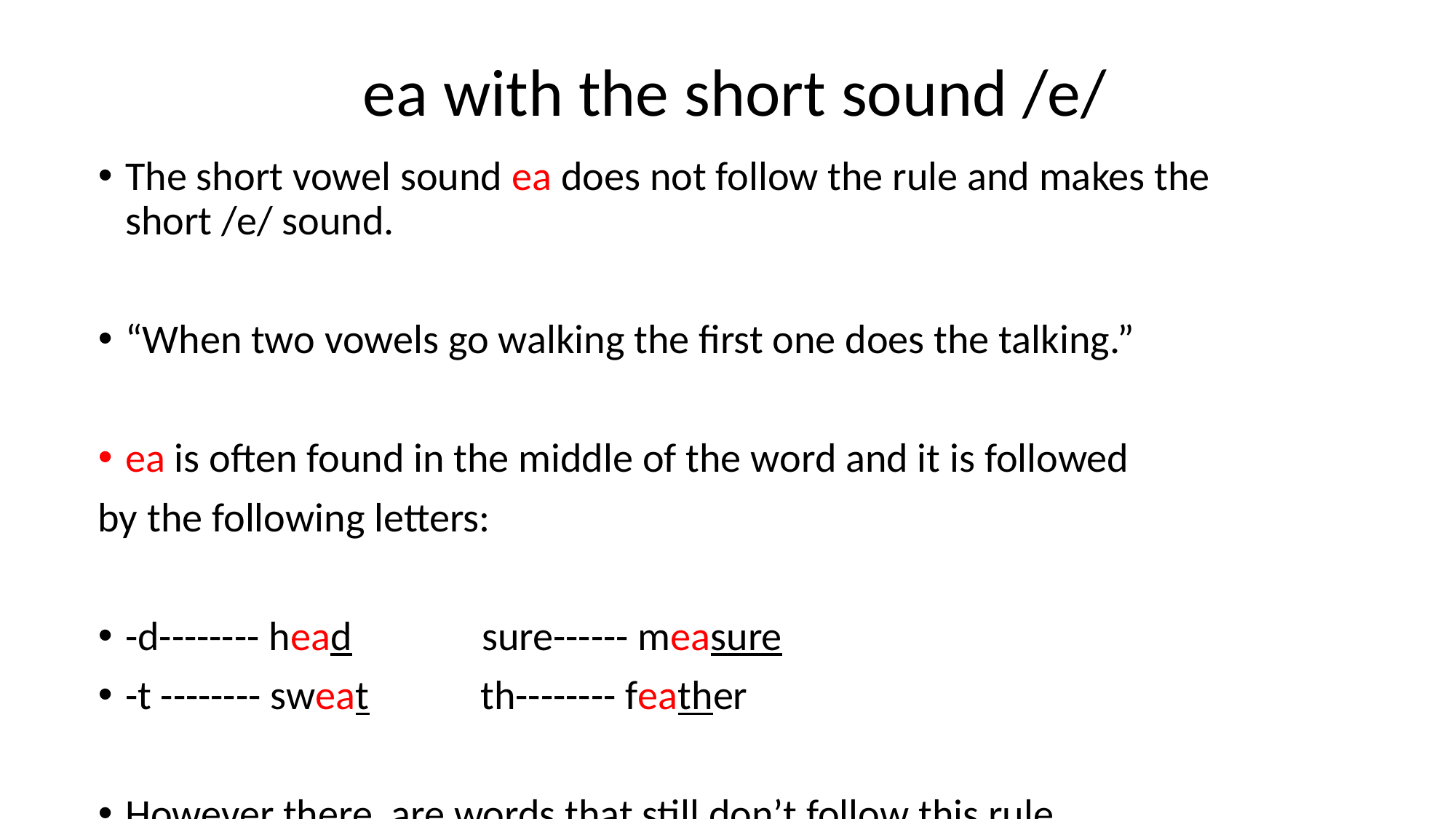

# ea with the short sound /e/
The short vowel sound ea does not follow the rule and makes the  short /e/ sound.

“When two vowels go walking the first one does the talking.”

ea is often found in the middle of the word and it is followed
by the following letters:

-d-------- head              sure------ measure
-t -------- sweat            th-------- feather

However there  are words that still don’t follow this rule.